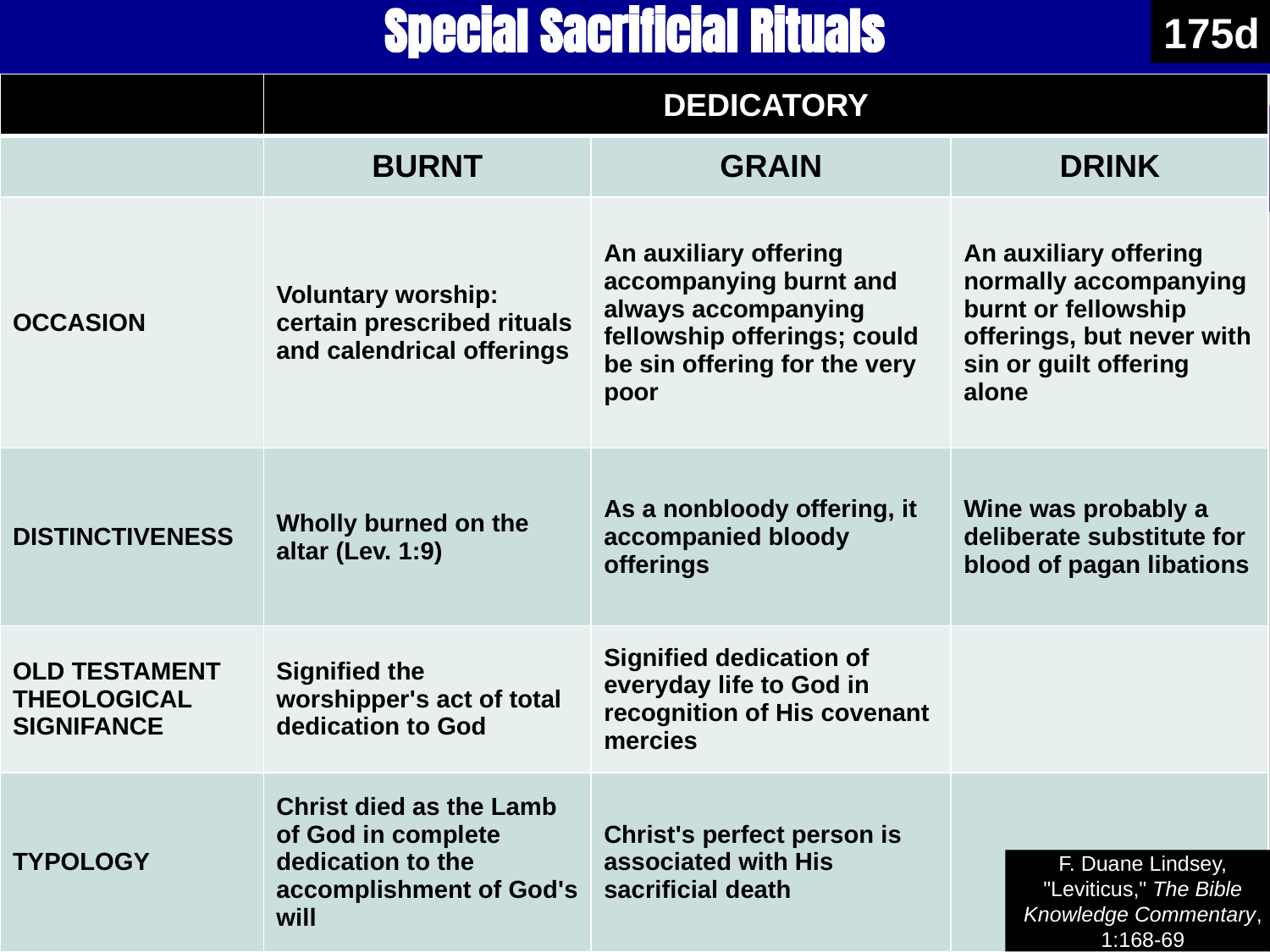

175d
130
# Special Sacrificial Rituals
|  | DEDICATORY |  |  |
| --- | --- | --- | --- |
|  | BURNT | GRAIN | DRINK |
| OCCASION | Voluntary worship: certain prescribed rituals and calendrical offerings | An auxiliary offering accompanying burnt and always accompanying fellowship offerings; could be sin offering for the very poor | An auxiliary offering normally accompanying burnt or fellowship offerings, but never with sin or guilt offering alone |
| DISTINCTIVENESS | Wholly burned on the altar (Lev. 1:9) | As a nonbloody offering, it accompanied bloody offerings | Wine was probably a deliberate substitute for blood of pagan libations |
| OLD TESTAMENT THEOLOGICAL SIGNIFANCE | Signified the worshipper's act of total dedication to God | Signified dedication of everyday life to God in recognition of His covenant mercies |  |
| TYPOLOGY | Christ died as the Lamb of God in complete dedication to the accomplishment of God's will | Christ's perfect person is associated with His sacrificial death |  |
F. Duane Lindsey, "Leviticus," The Bible Knowledge Commentary, 1:168-69